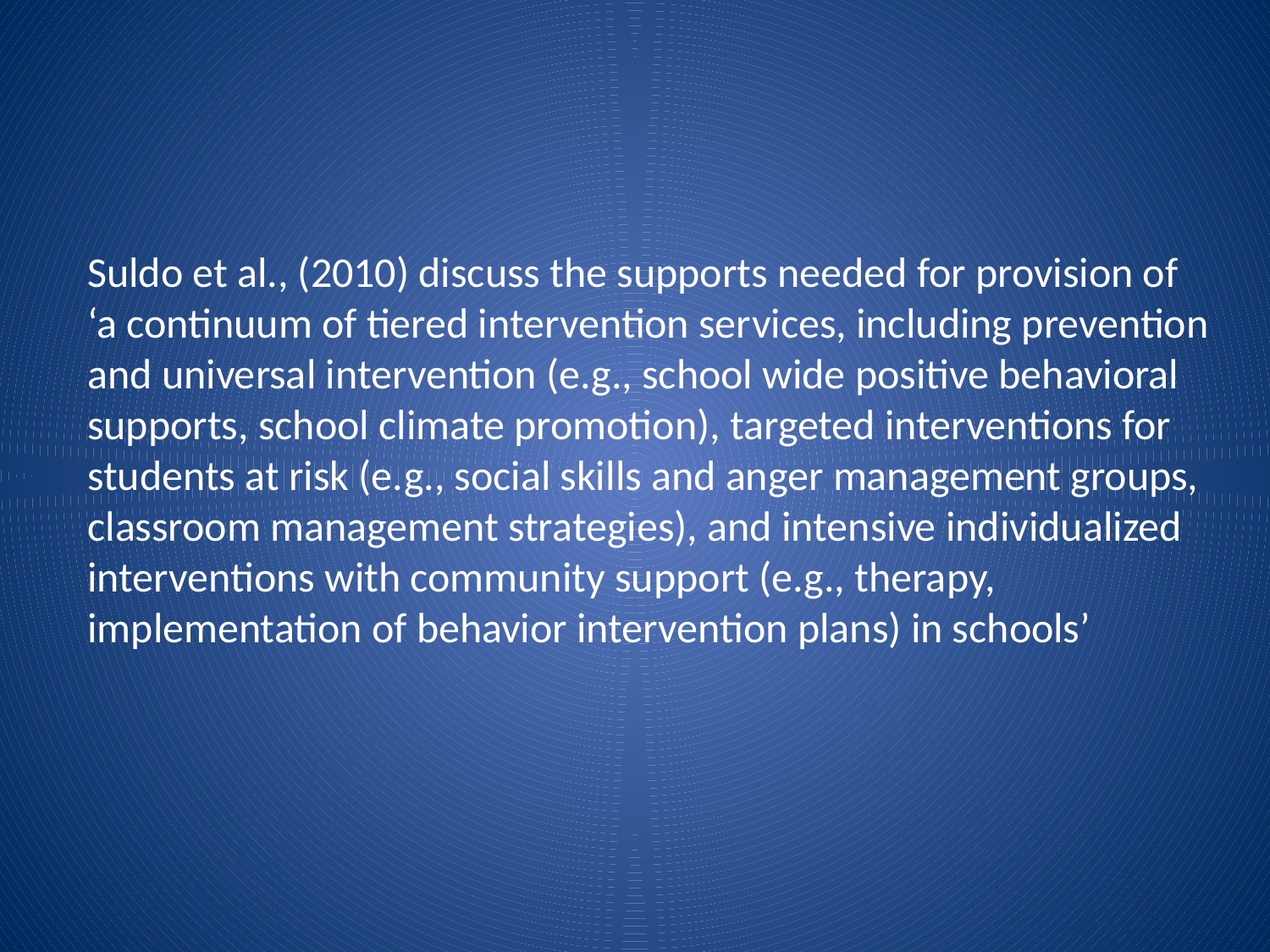

Suldo et al., (2010) discuss the supports needed for provision of ‘a continuum of tiered intervention services, including prevention and universal intervention (e.g., school wide positive behavioral supports, school climate promotion), targeted interventions for students at risk (e.g., social skills and anger management groups, classroom management strategies), and intensive individualized interventions with community support (e.g., therapy, implementation of behavior intervention plans) in schools’